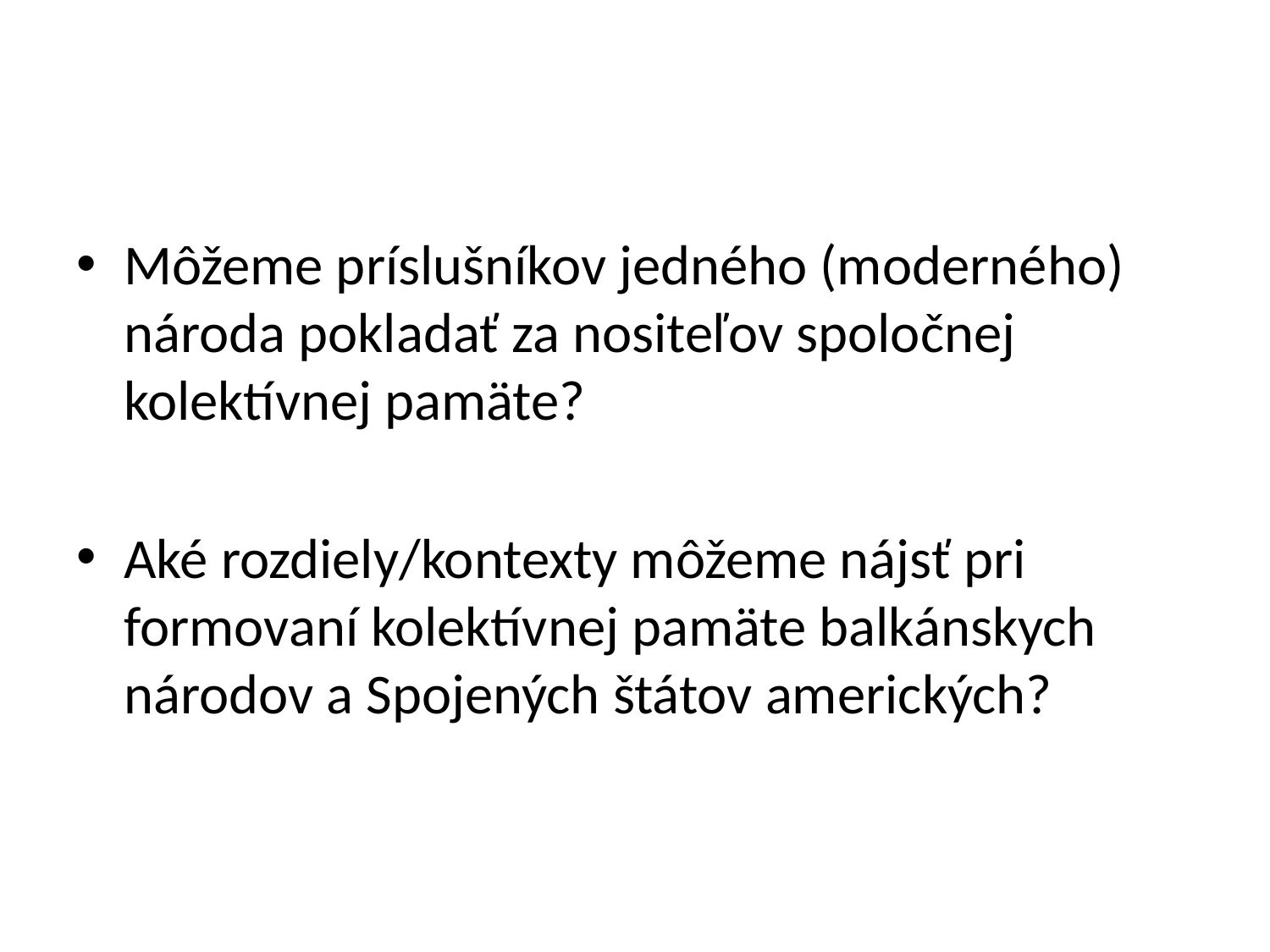

#
Môžeme príslušníkov jedného (moderného) národa pokladať za nositeľov spoločnej kolektívnej pamäte?

Aké rozdiely/kontexty môžeme nájsť pri formovaní kolektívnej pamäte balkánskych národov a Spojených štátov amerických?